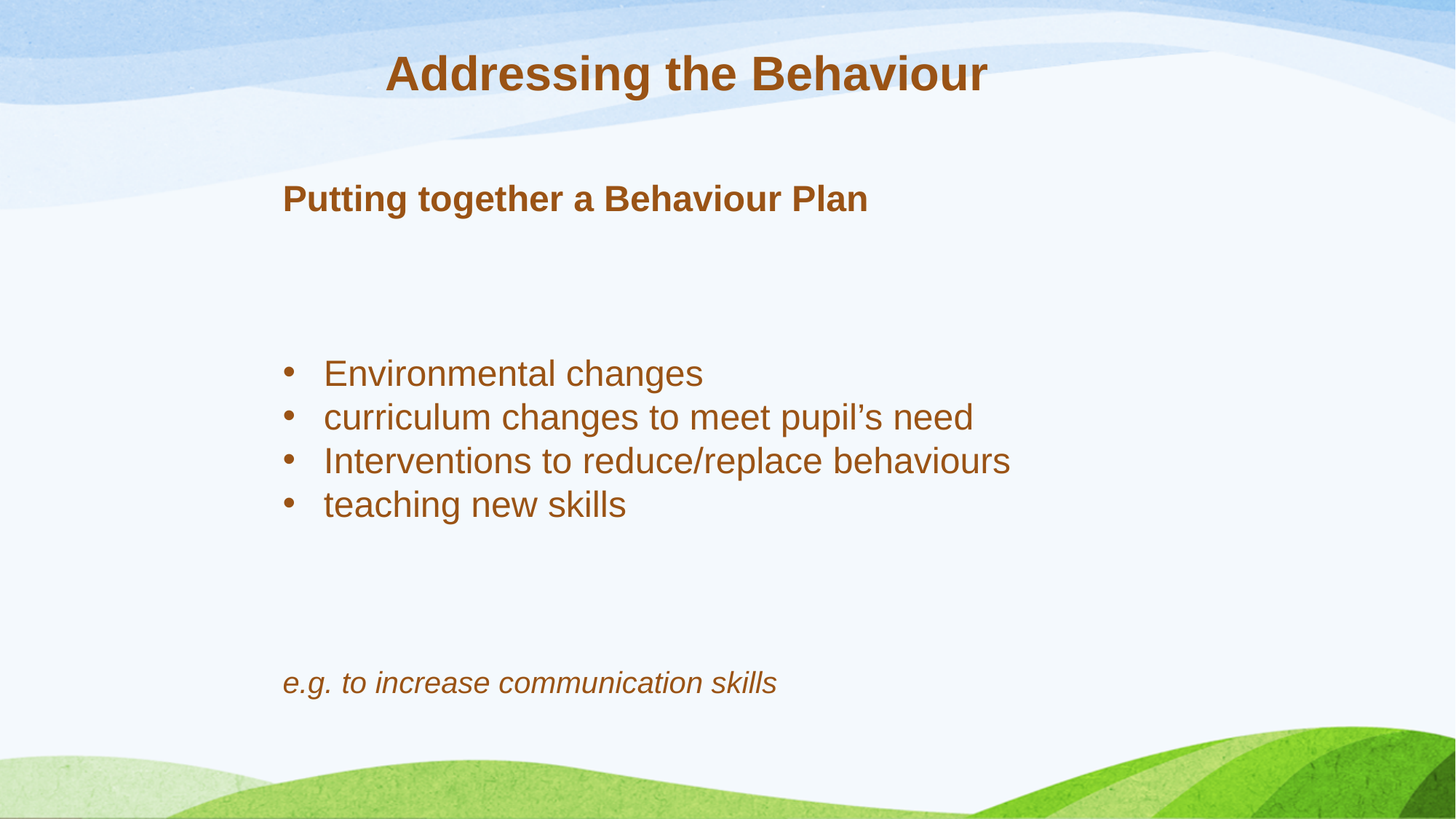

#
Addressing the Behaviour

Putting together a Behaviour Plan

Environmental changes
curriculum changes to meet pupil’s need
Interventions to reduce/replace behaviours
teaching new skills

e.g. to increase communication skills